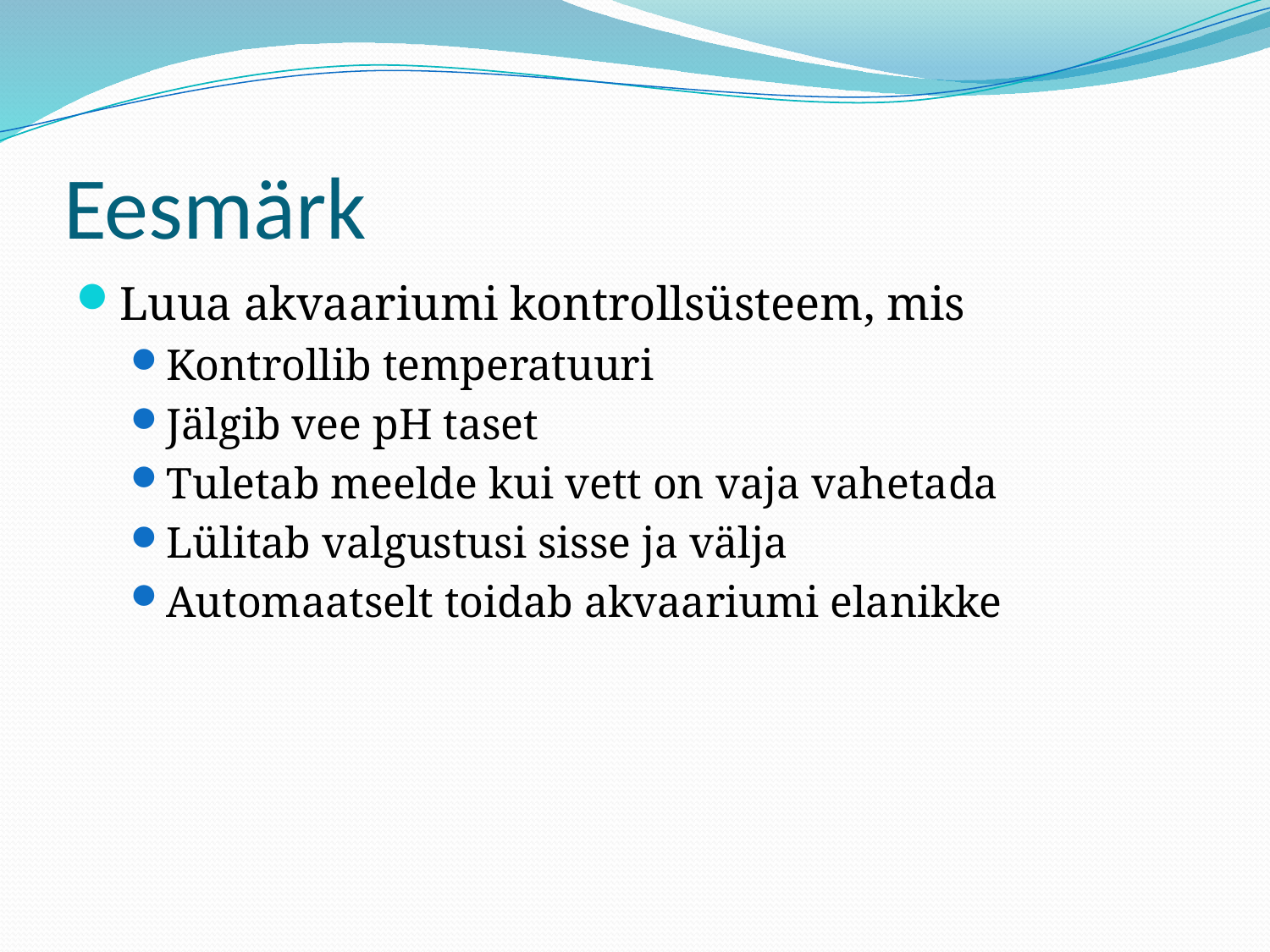

# Eesmärk
Luua akvaariumi kontrollsüsteem, mis
Kontrollib temperatuuri
Jälgib vee pH taset
Tuletab meelde kui vett on vaja vahetada
Lülitab valgustusi sisse ja välja
Automaatselt toidab akvaariumi elanikke